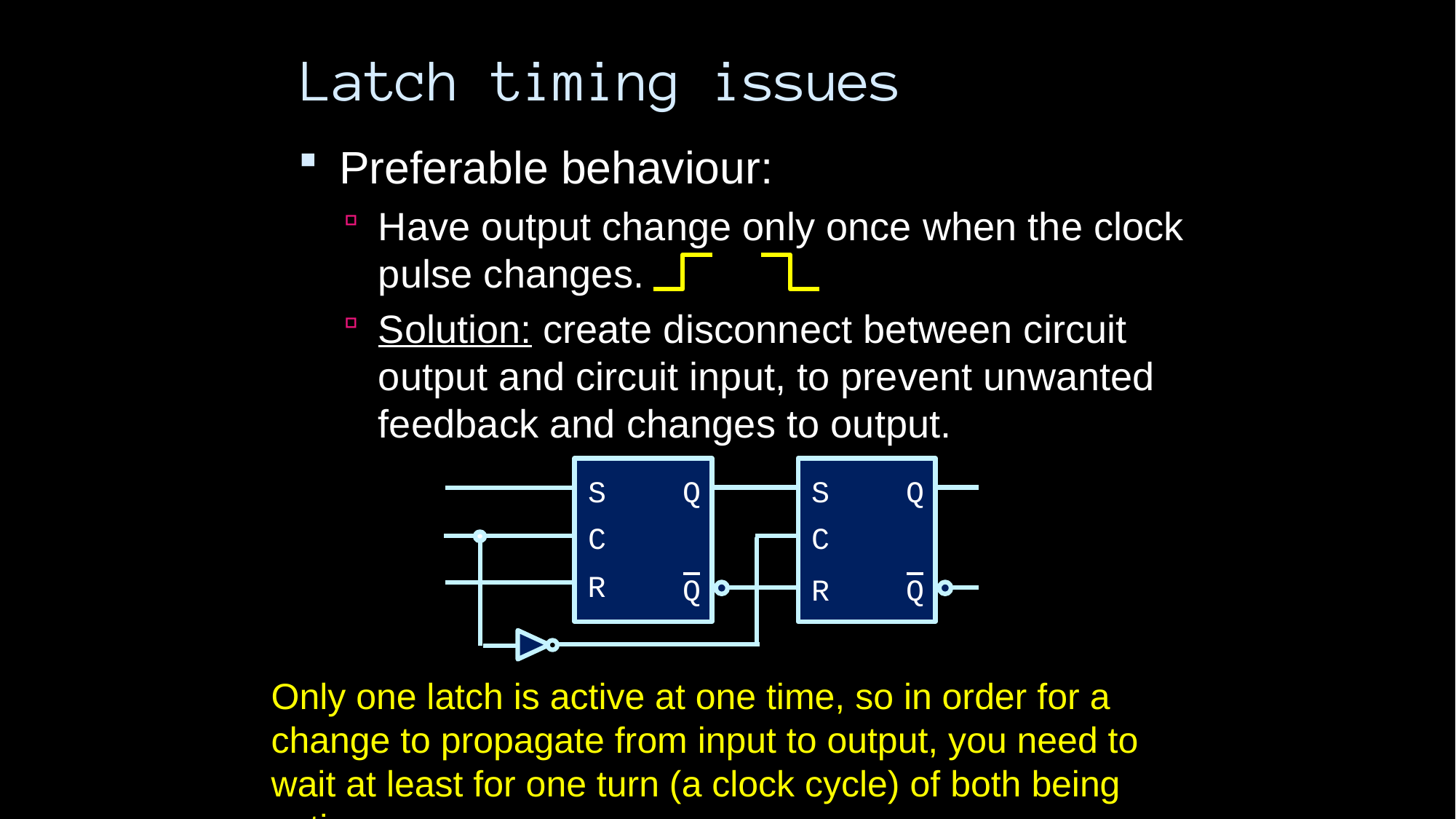

# Latch timing issues
Preferable behaviour:
Have output change only once when the clock pulse changes.
Solution: create disconnect between circuit output and circuit input, to prevent unwanted feedback and changes to output.

 S
 Q
 S
 Q
 C
 C

 R
 Q
 R
 Q

Only one latch is active at one time, so in order for a change to propagate from input to output, you need to wait at least for one turn (a clock cycle) of both being active.
47